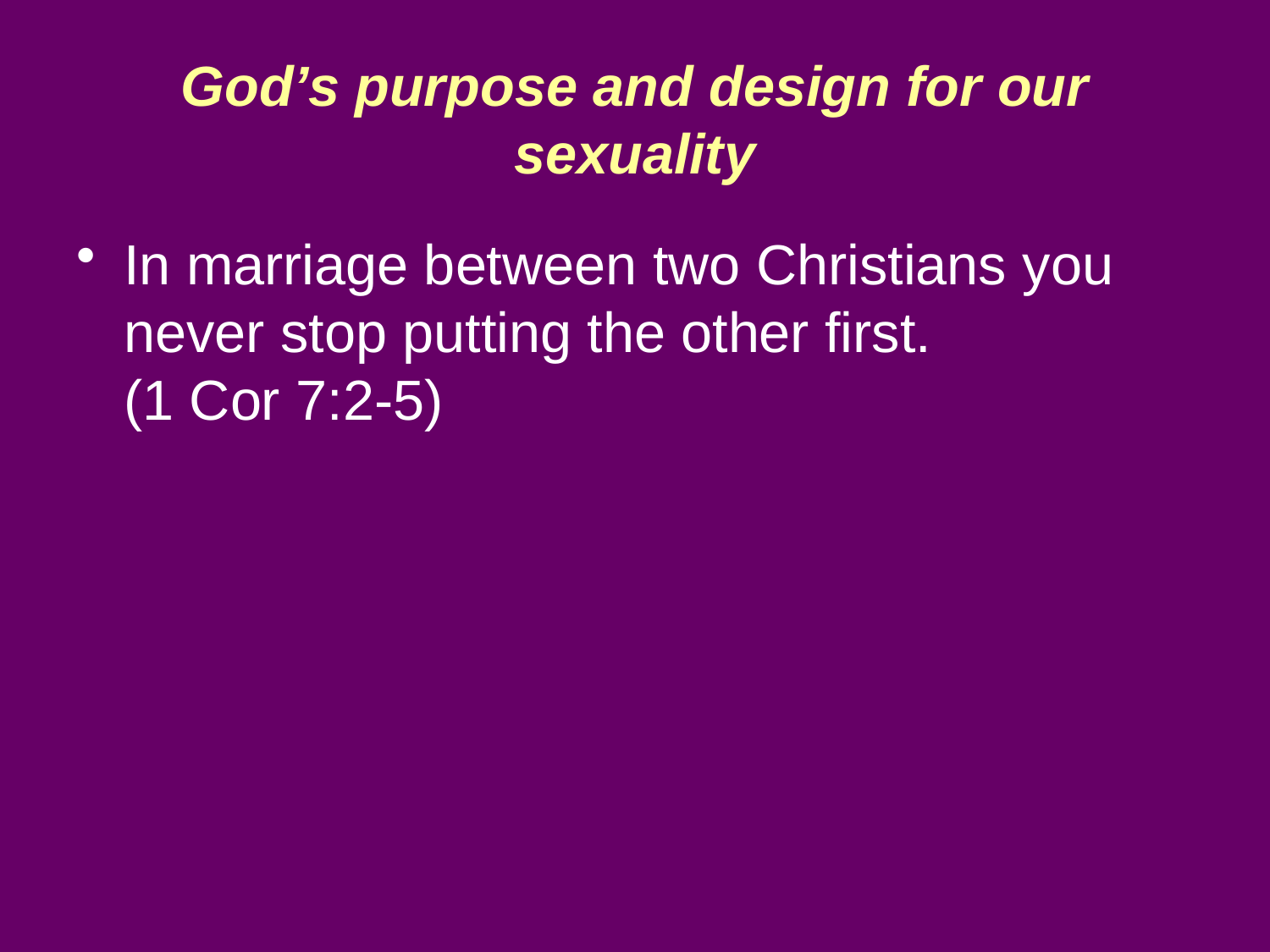

# God’s purpose and design for our sexuality
In marriage between two Christians you never stop putting the other first.                (1 Cor 7:2-5)